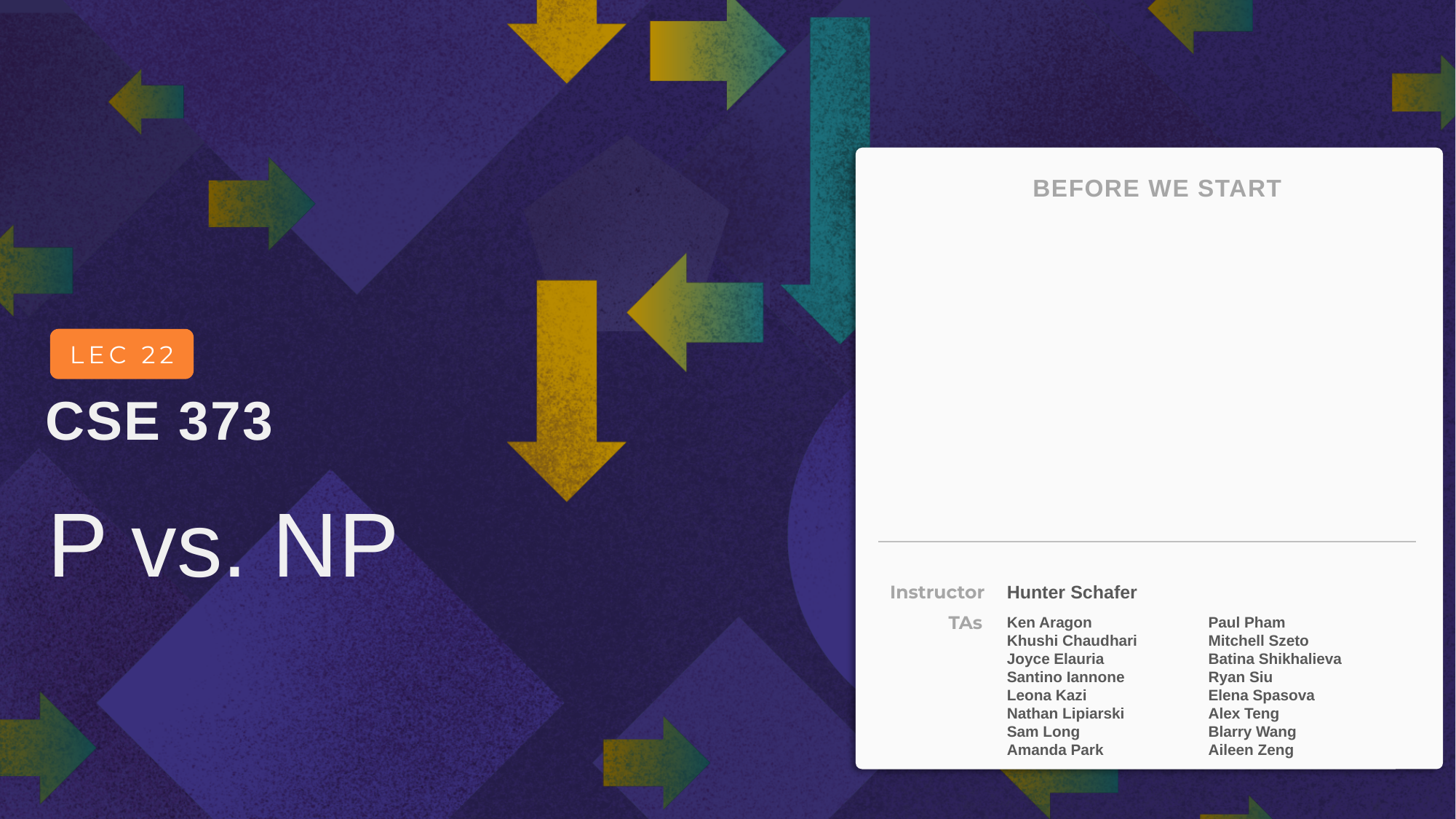

BEFORE WE START
# P vs. NP